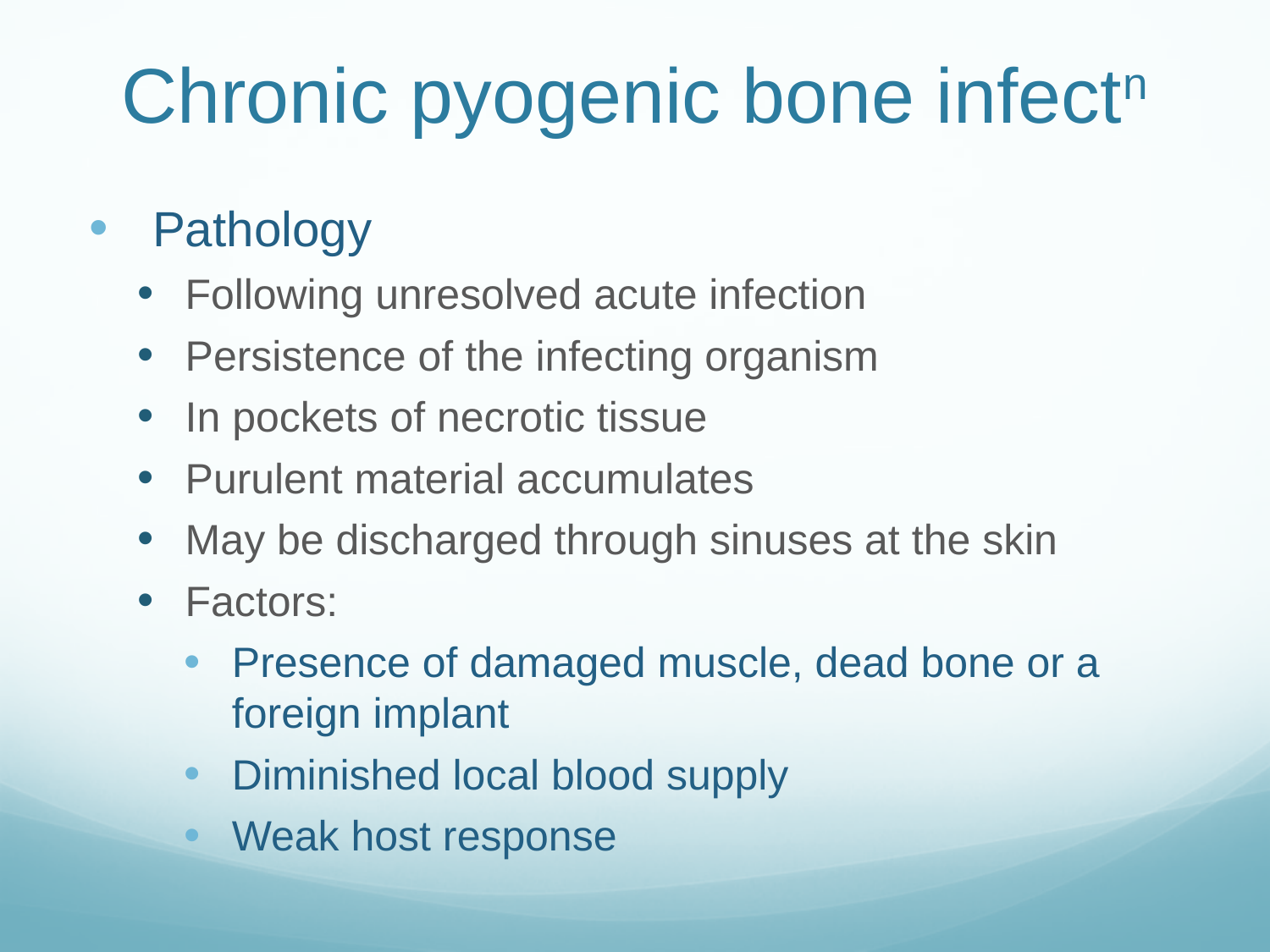

# Chronic pyogenic bone infectn
Pathology
Following unresolved acute infection
Persistence of the infecting organism
In pockets of necrotic tissue
Purulent material accumulates
May be discharged through sinuses at the skin
Factors:
Presence of damaged muscle, dead bone or a foreign implant
Diminished local blood supply
Weak host response